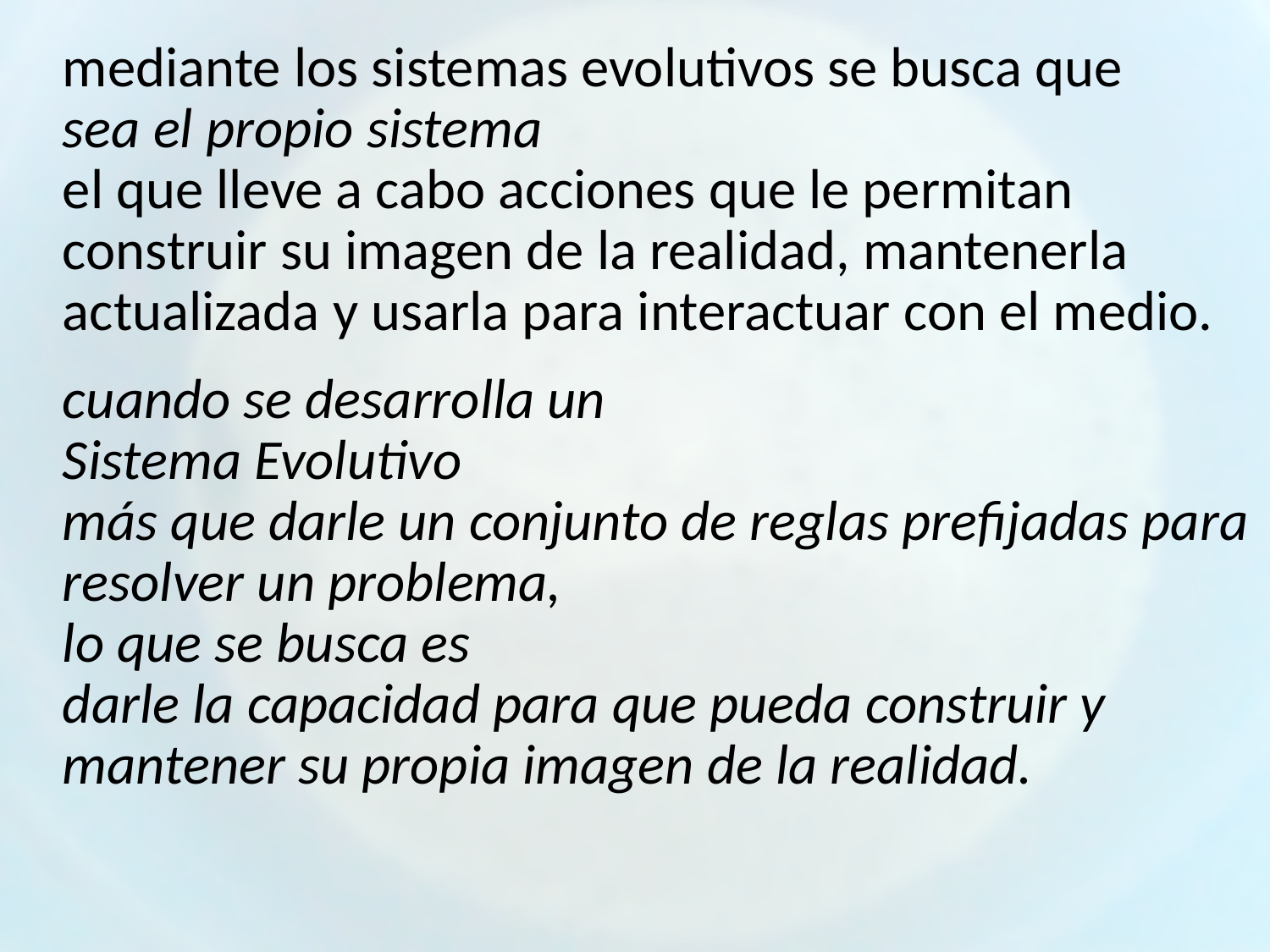

mediante los sistemas evolutivos se busca que
sea el propio sistema
el que lleve a cabo acciones que le permitan construir su imagen de la realidad, mantenerla actualizada y usarla para interactuar con el medio.
cuando se desarrolla un
Sistema Evolutivo
más que darle un conjunto de reglas prefijadas para resolver un problema,
lo que se busca es
darle la capacidad para que pueda construir y mantener su propia imagen de la realidad.